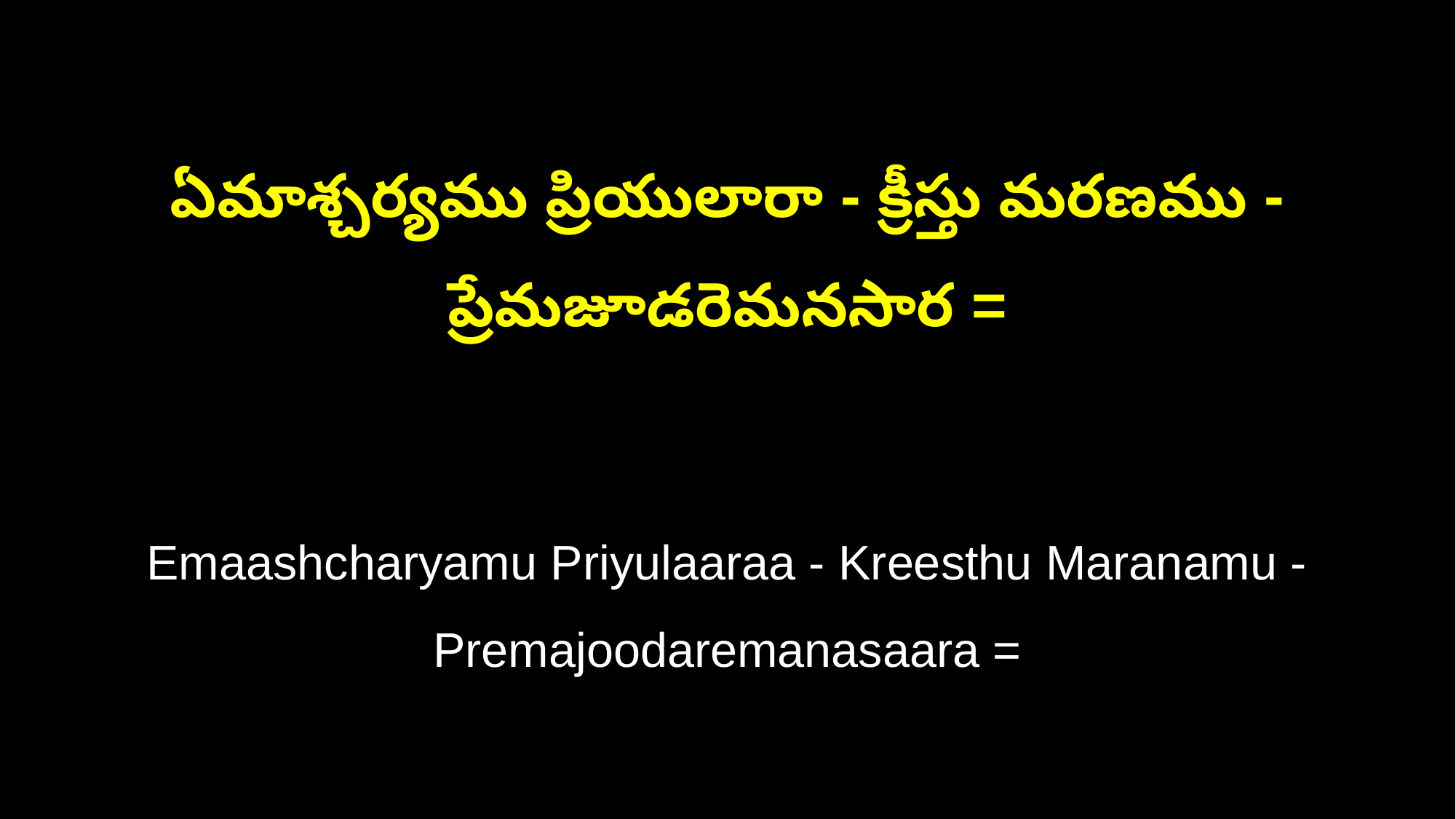

ఏమాశ్చర్యము ప్రియులారా - క్రీస్తు మరణము - ప్రేమజూడరెమనసార =
Emaashcharyamu Priyulaaraa - Kreesthu Maranamu - Premajoodaremanasaara =